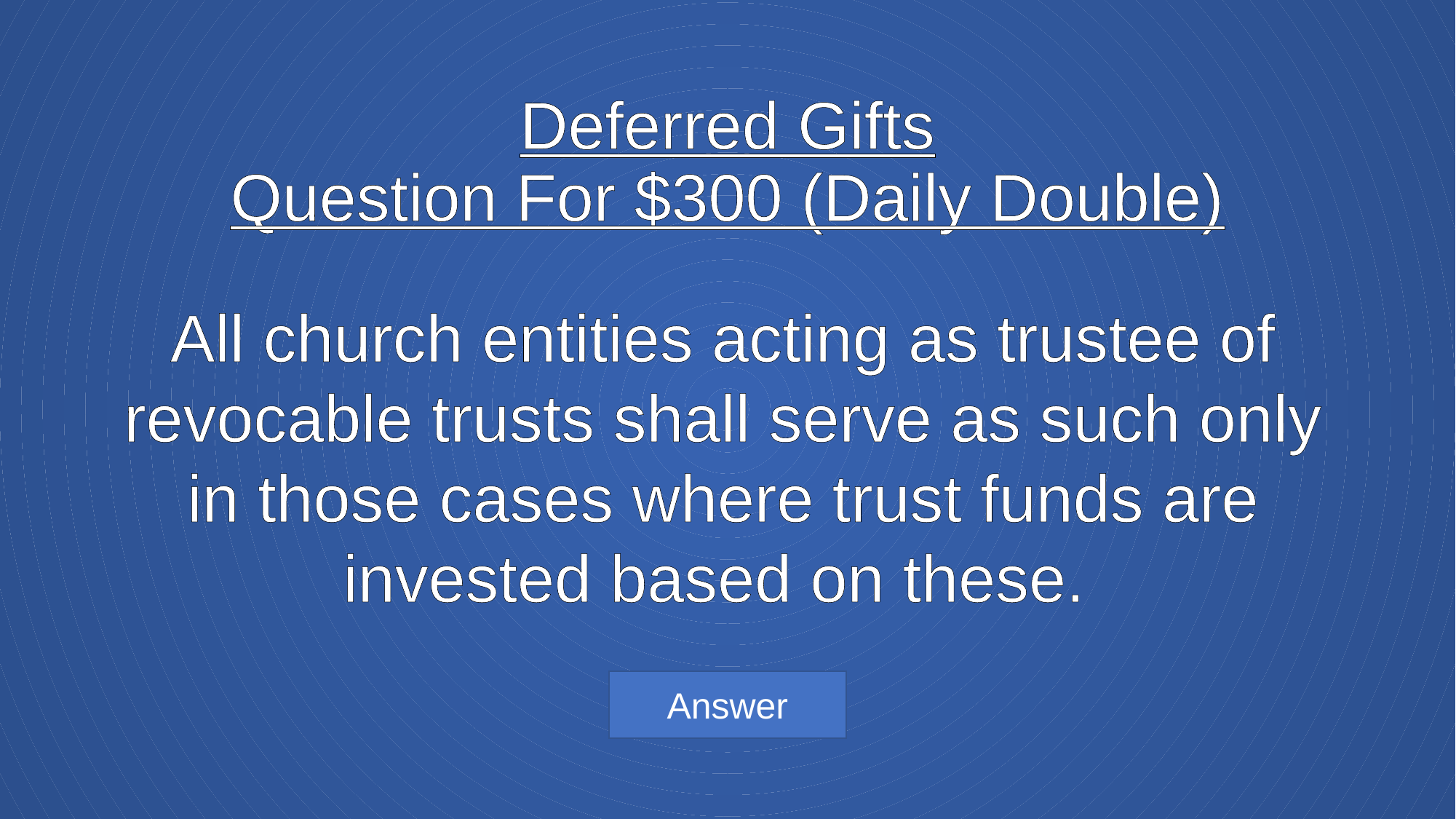

# Deferred Gifts Question For $300 (Daily Double)
All church entities acting as trustee of revocable trusts shall serve as such only in those cases where trust funds are invested based on these.